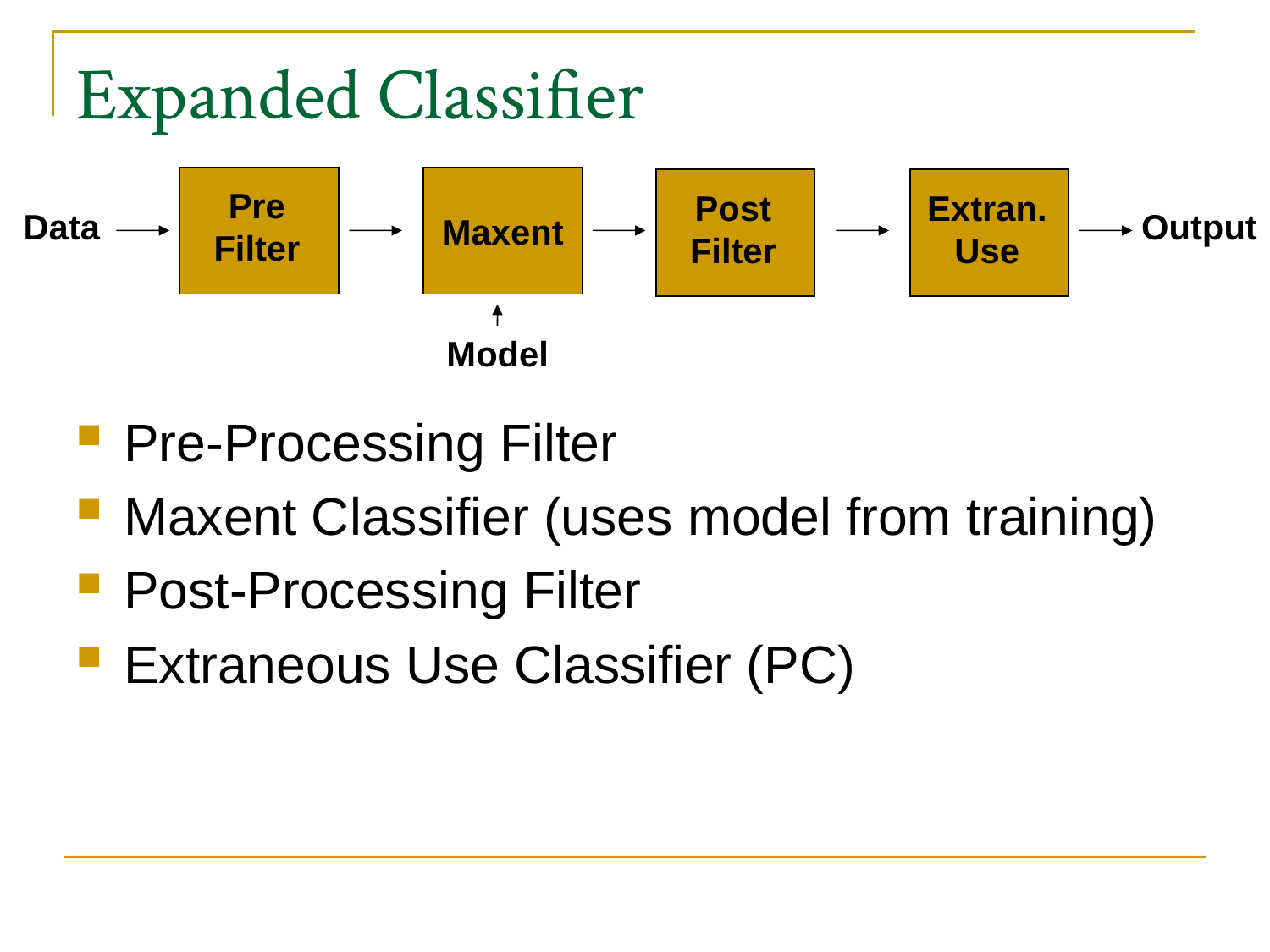

# Expanded Classifier

Maxent

Pre
Filter
Post
Filter
Extran.
Use
Data
Output

Model
Pre-Processing Filter
Maxent Classifier (uses model from training)
Post-Processing Filter
Extraneous Use Classifier (PC)